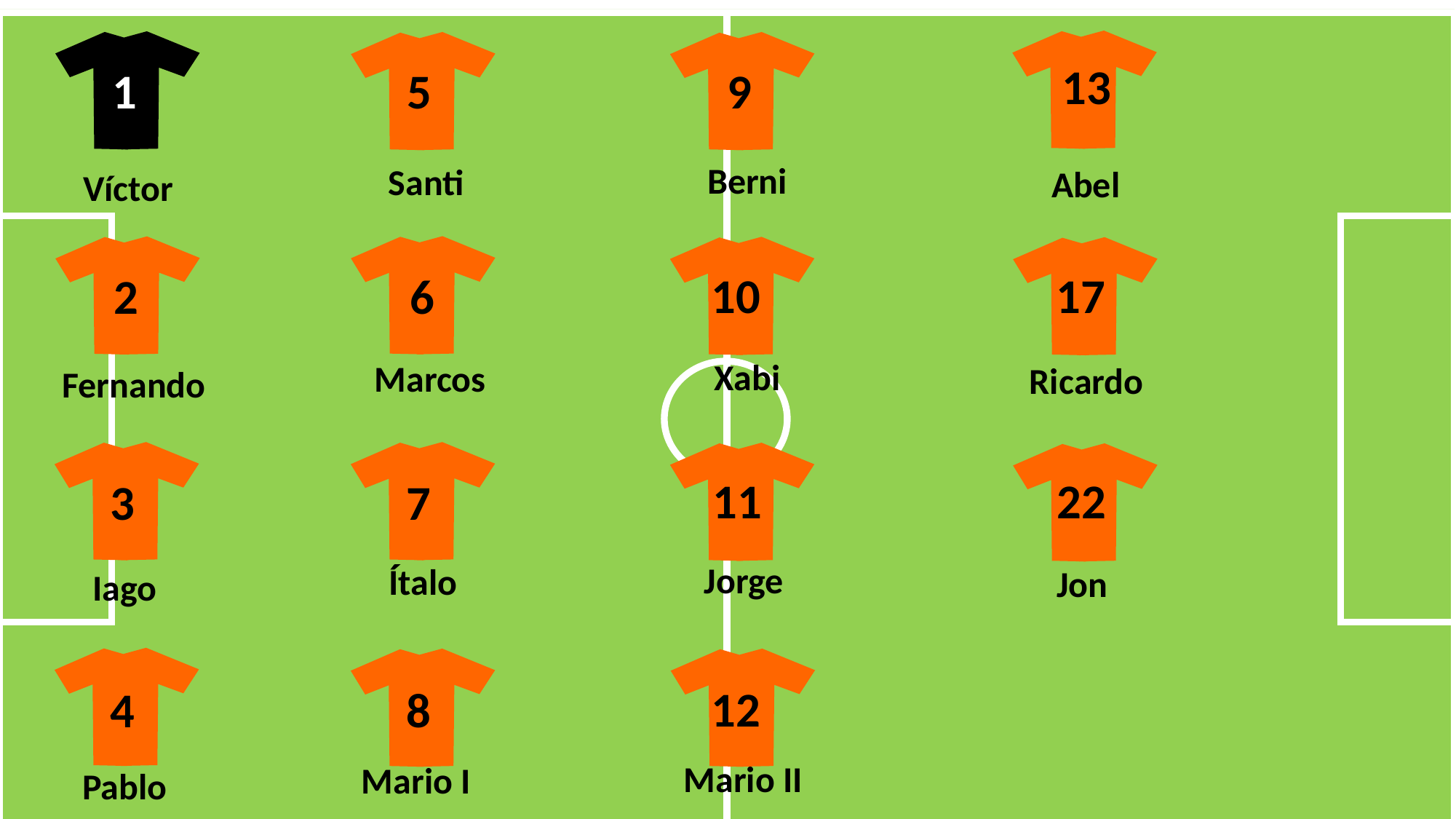

13
9
5
1
Berni
Santi
Abel
Víctor

10
17
2
6
Xabi
Marcos
Ricardo
Fernando

22
11
3
7
Jorge
Ítalo
Jon
Iago

12
4
8
Mario II
Mario I
Pablo